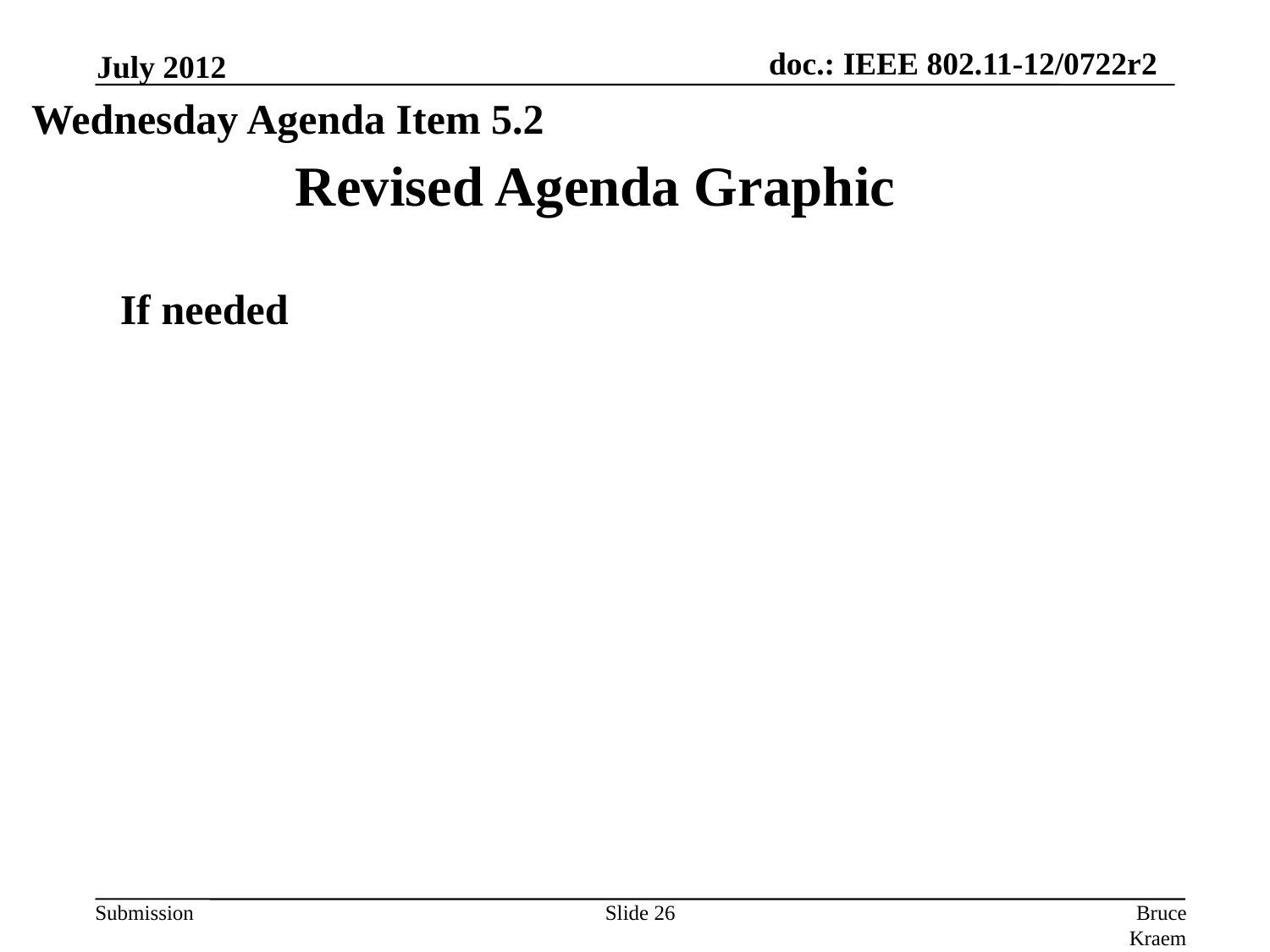

July 2012
Wednesday Agenda Item 5.2
Revised Agenda Graphic
If needed
Slide 26
Bruce Kraemer, Marvell